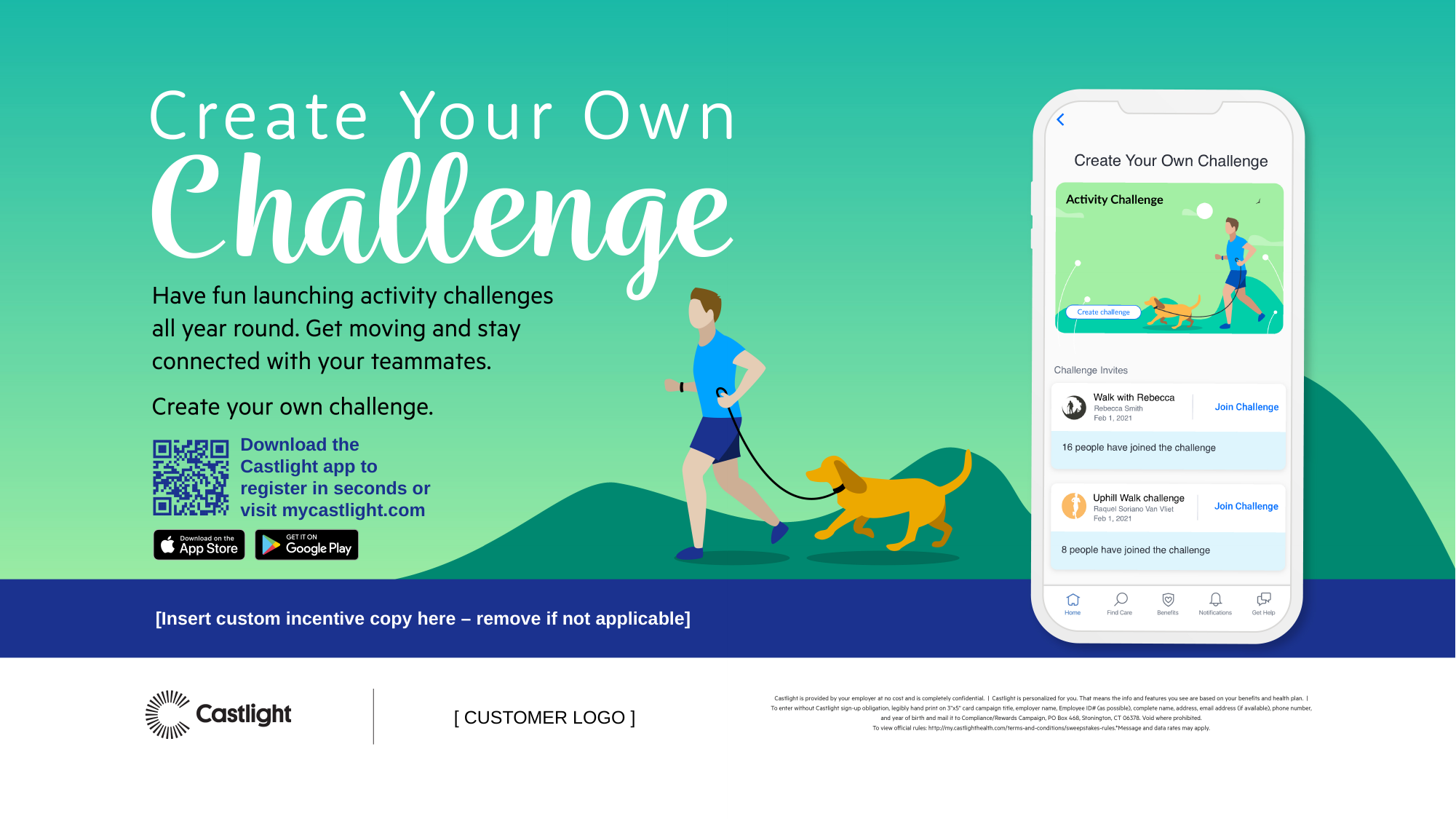

Download the
Castlight app to
register in seconds or
visit mycastlight.com
[Insert custom incentive copy here – remove if not applicable]
[ CUSTOMER LOGO ]